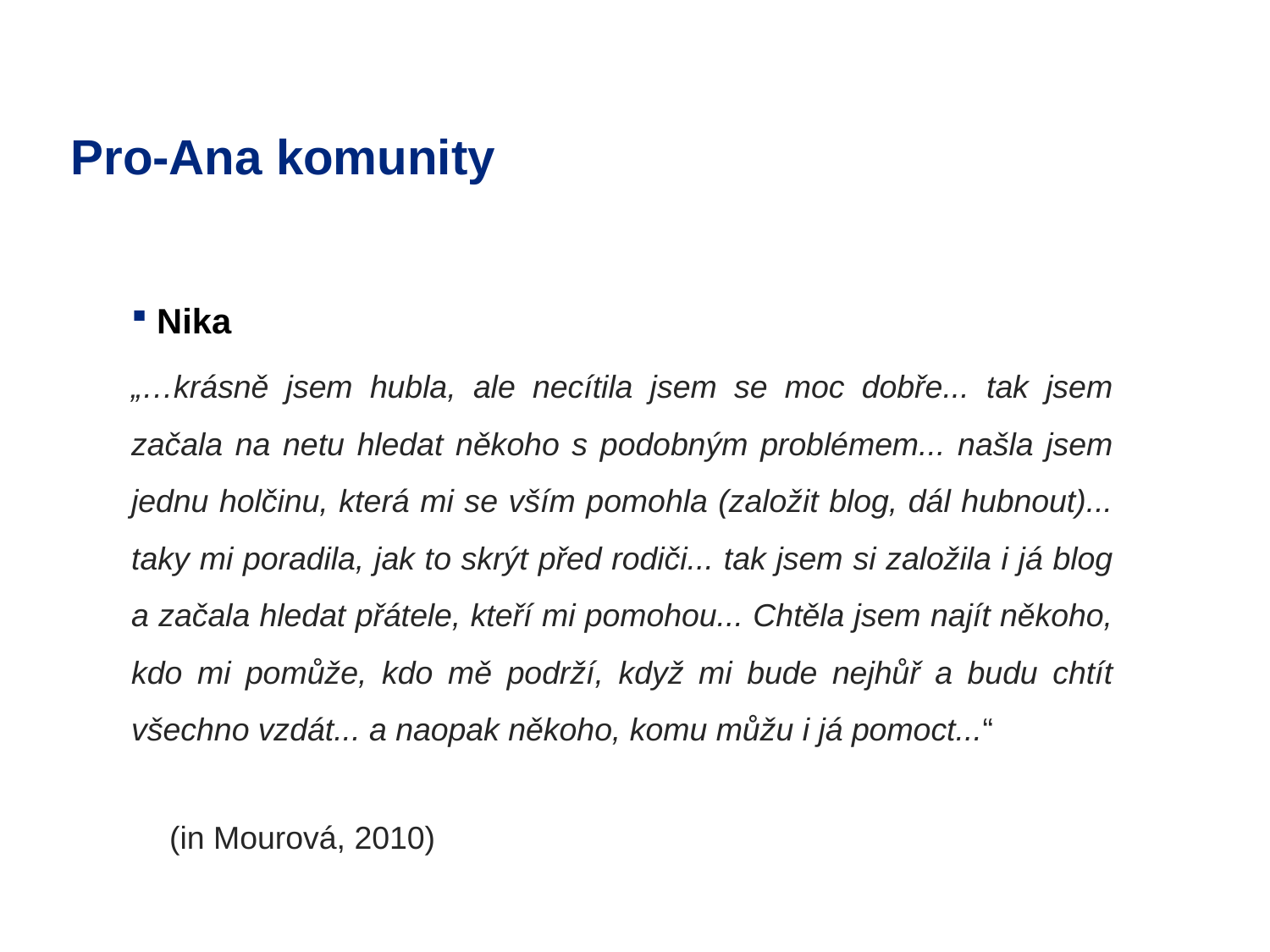

# Pro-Ana komunity

Nika
„…krásně jsem hubla, ale necítila jsem se moc dobře... tak jsem začala na netu hledat někoho s podobným problémem... našla jsem jednu holčinu, která mi se vším pomohla (založit blog, dál hubnout)... taky mi poradila, jak to skrýt před rodiči... tak jsem si založila i já blog a začala hledat přátele, kteří mi pomohou... Chtěla jsem najít někoho, kdo mi pomůže, kdo mě podrží, když mi bude nejhůř a budu chtít všechno vzdát... a naopak někoho, komu můžu i já pomoct...“

(in Mourová, 2010)